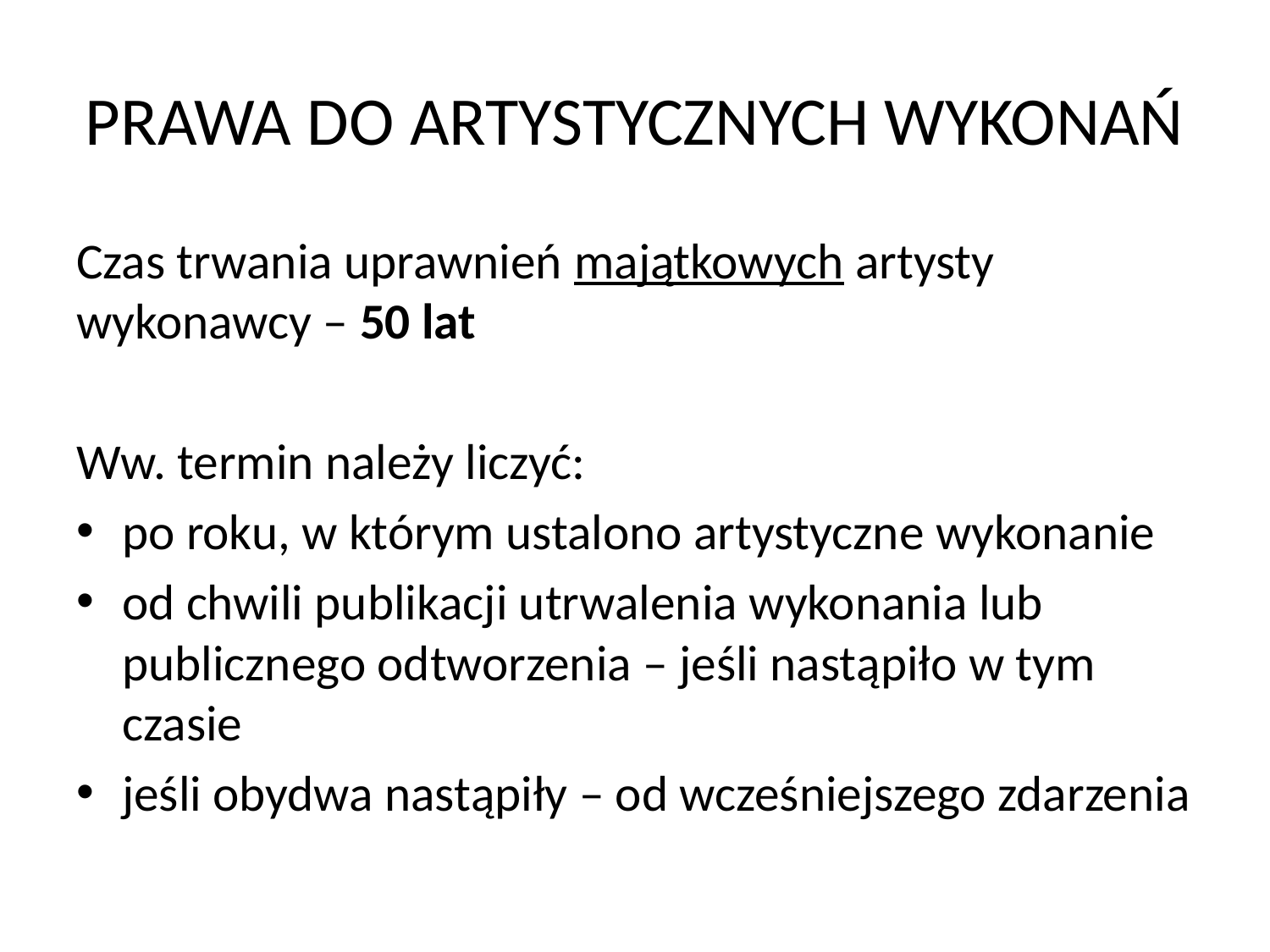

# PRAWA DO ARTYSTYCZNYCH WYKONAŃ
Czas trwania uprawnień majątkowych artysty wykonawcy – 50 lat

Ww. termin należy liczyć:
po roku, w którym ustalono artystyczne wykonanie
od chwili publikacji utrwalenia wykonania lub publicznego odtworzenia – jeśli nastąpiło w tym czasie
jeśli obydwa nastąpiły – od wcześniejszego zdarzenia